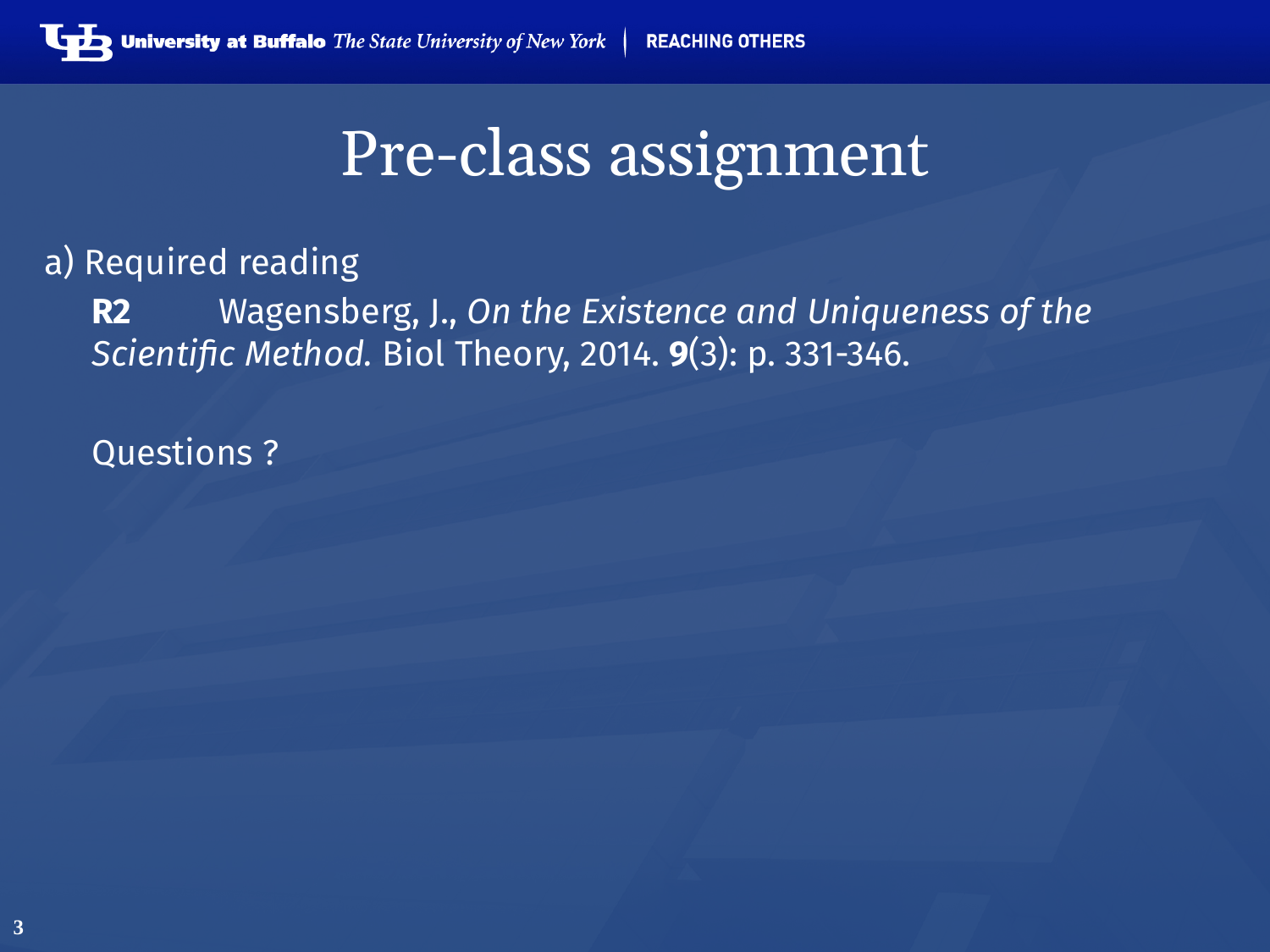

# Pre-class assignment
a) Required reading
R2	Wagensberg, J., On the Existence and Uniqueness of the Scientific Method. Biol Theory, 2014. 9(3): p. 331-346.

	Questions ?

3